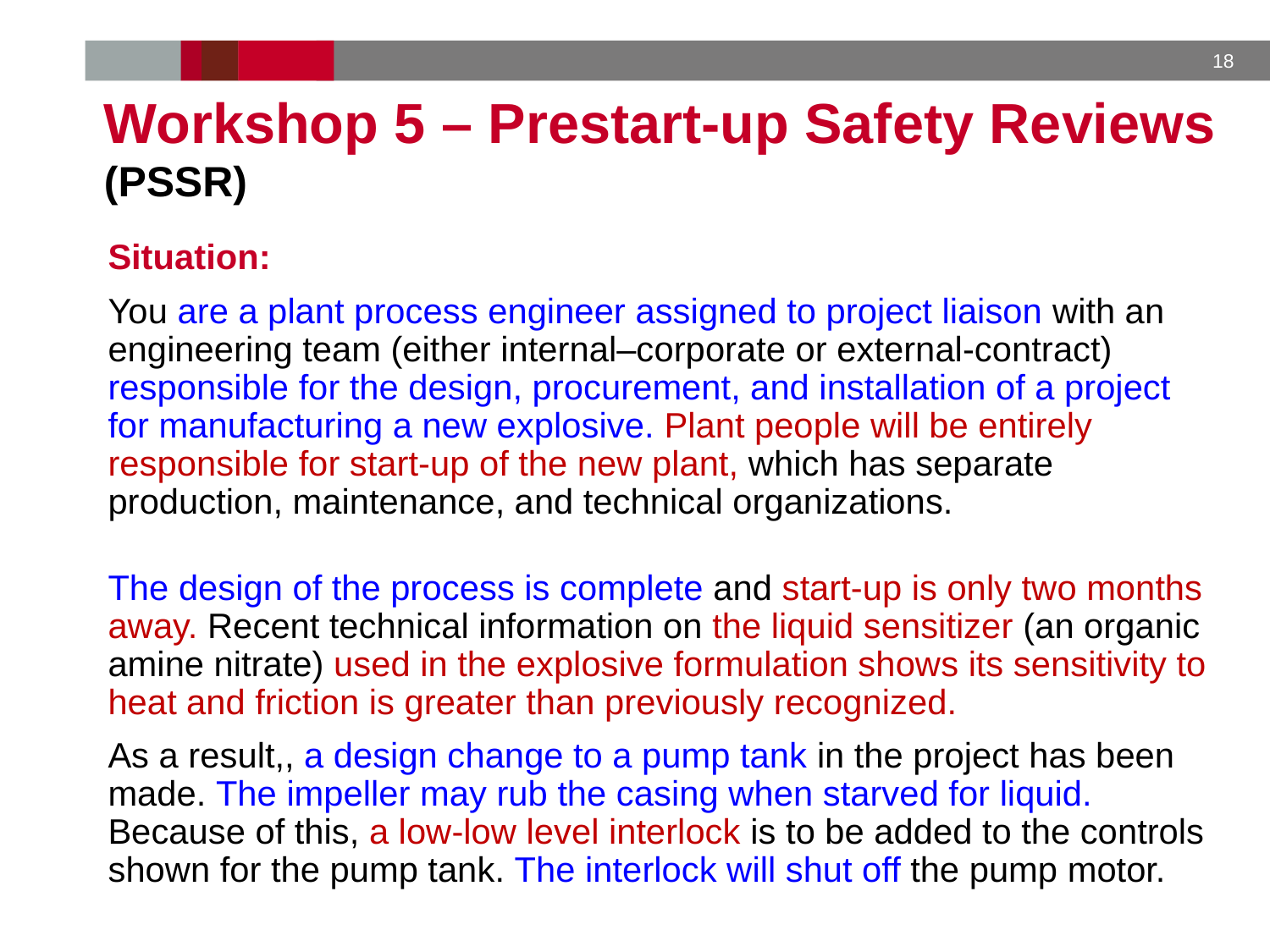

Workshop 5 – Prestart-up Safety Reviews
(PSSR)
Situation:
You are a plant process engineer assigned to project liaison with an engineering team (either internal–corporate or external-contract) responsible for the design, procurement, and installation of a project for manufacturing a new explosive. Plant people will be entirely responsible for start-up of the new plant, which has separate production, maintenance, and technical organizations.

The design of the process is complete and start-up is only two months away. Recent technical information on the liquid sensitizer (an organic amine nitrate) used in the explosive formulation shows its sensitivity to heat and friction is greater than previously recognized.
As a result,, a design change to a pump tank in the project has been made. The impeller may rub the casing when starved for liquid. Because of this, a low-low level interlock is to be added to the controls shown for the pump tank. The interlock will shut off the pump motor.